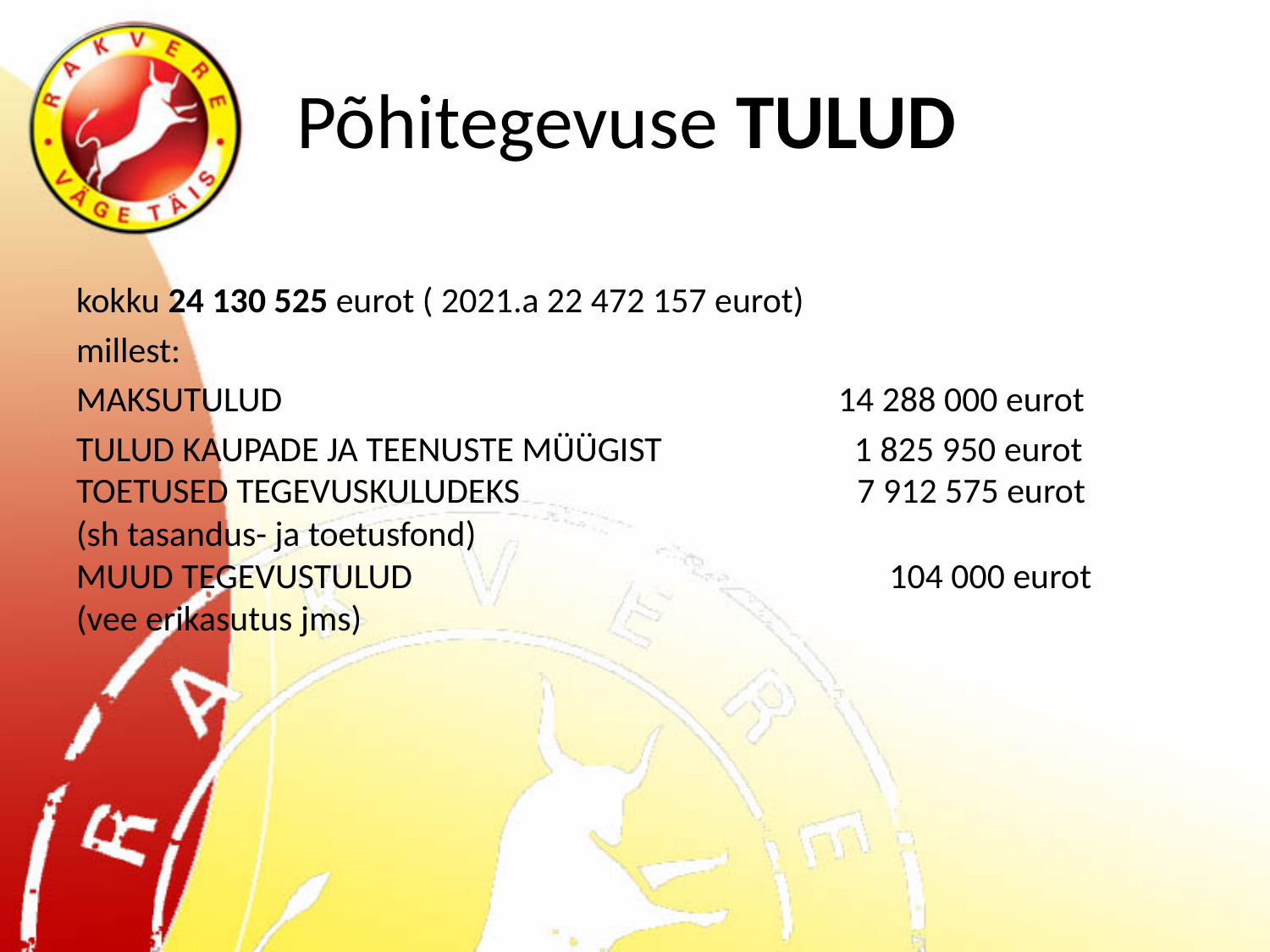

# Põhitegevuse TULUD

kokku 24 130 525 eurot ( 2021.a 22 472 157 eurot)
millest:
MAKSUTULUD 		                		14 288 000 eurot
TULUD KAUPADE JA TEENUSTE MÜÜGIST		  1 825 950 eurot
TOETUSED TEGEVUSKULUDEKS	                                  7 912 575 eurot
(sh tasandus- ja toetusfond)
MUUD TEGEVUSTULUD		                                      104 000 eurot
(vee erikasutus jms)